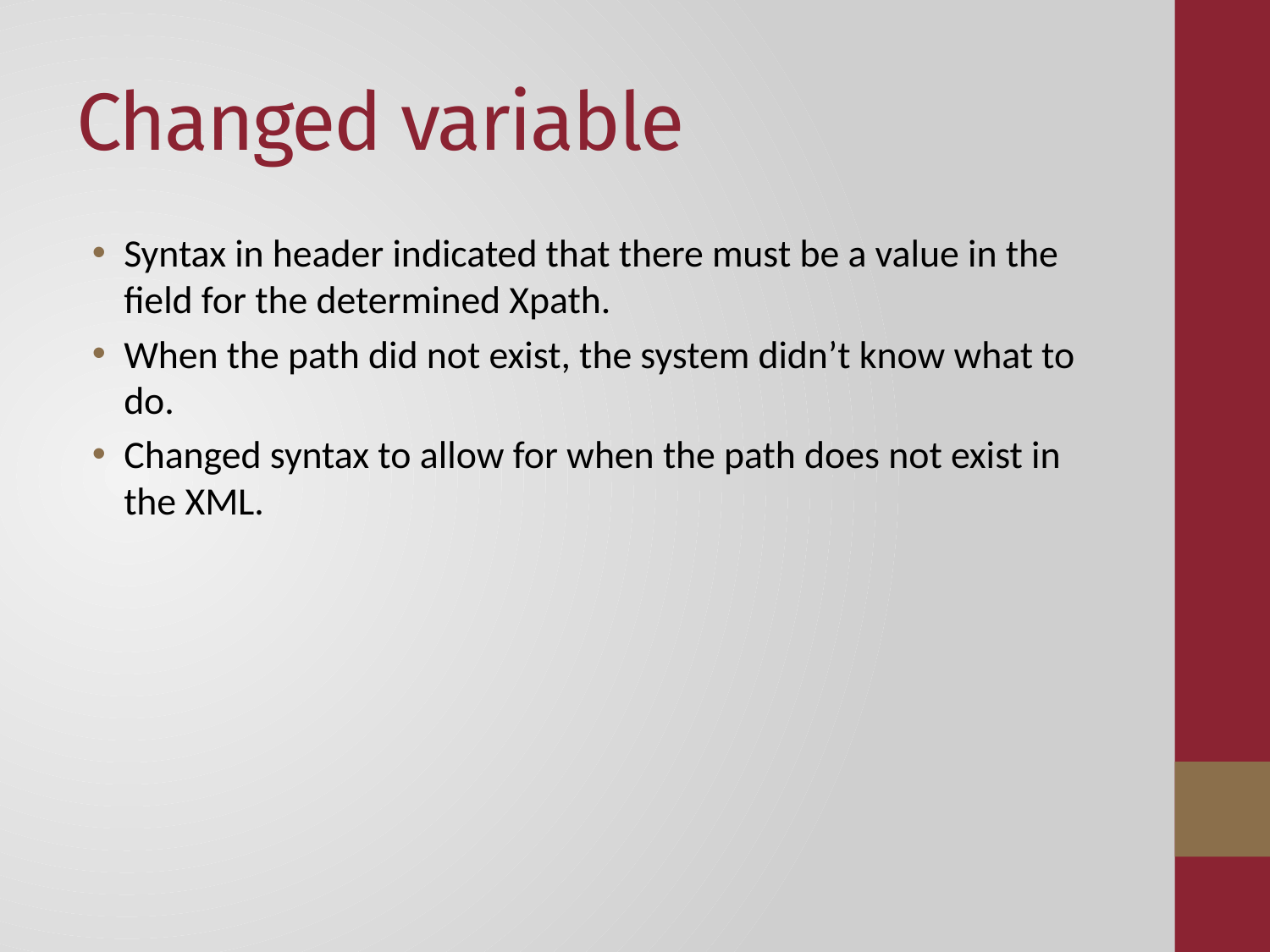

# Changed variable
Syntax in header indicated that there must be a value in the field for the determined Xpath.
When the path did not exist, the system didn’t know what to do.
Changed syntax to allow for when the path does not exist in the XML.